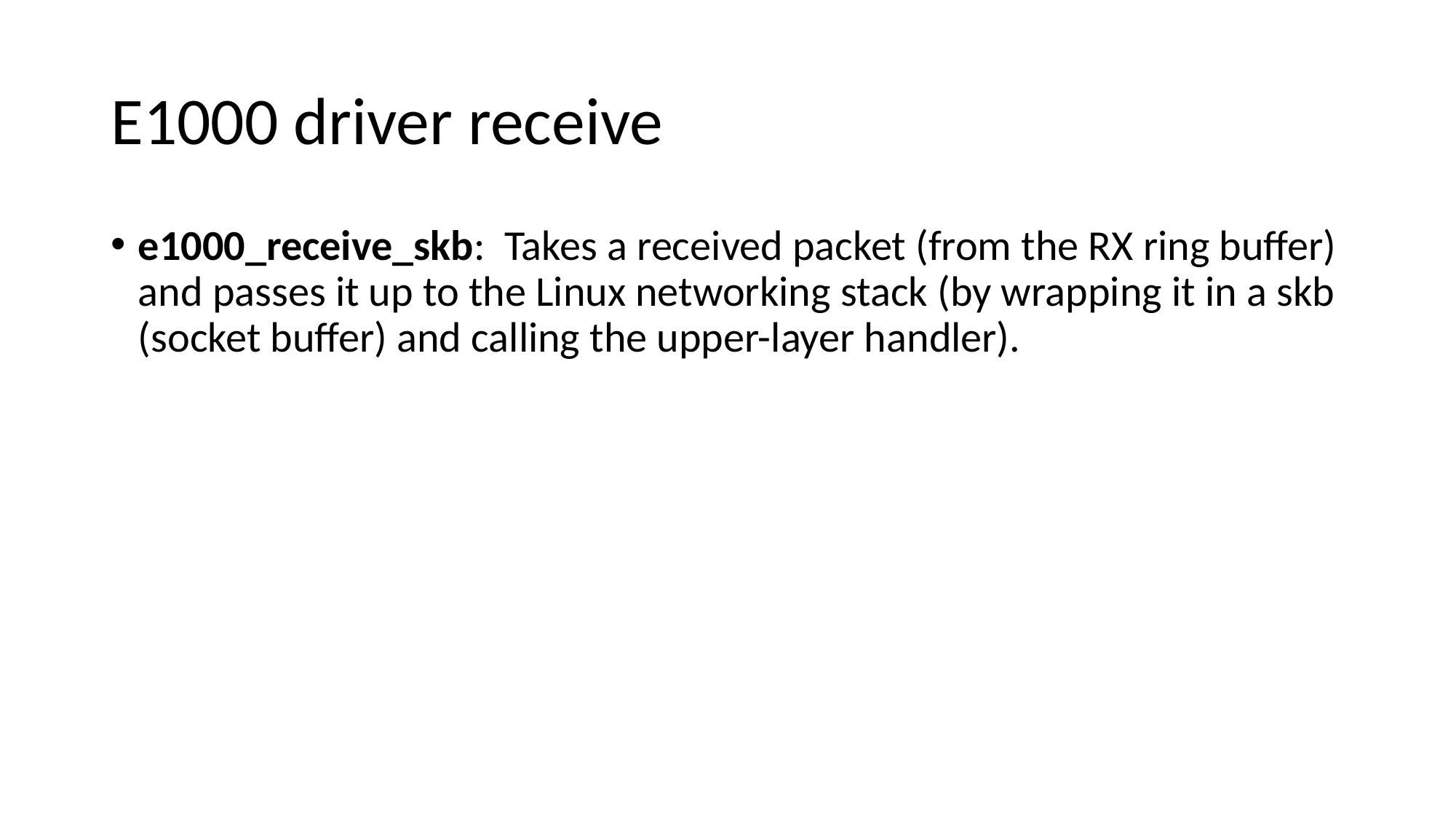

# E1000 driver receive
e1000_receive_skb:  Takes a received packet (from the RX ring buffer) and passes it up to the Linux networking stack (by wrapping it in a skb (socket buffer) and calling the upper-layer handler).